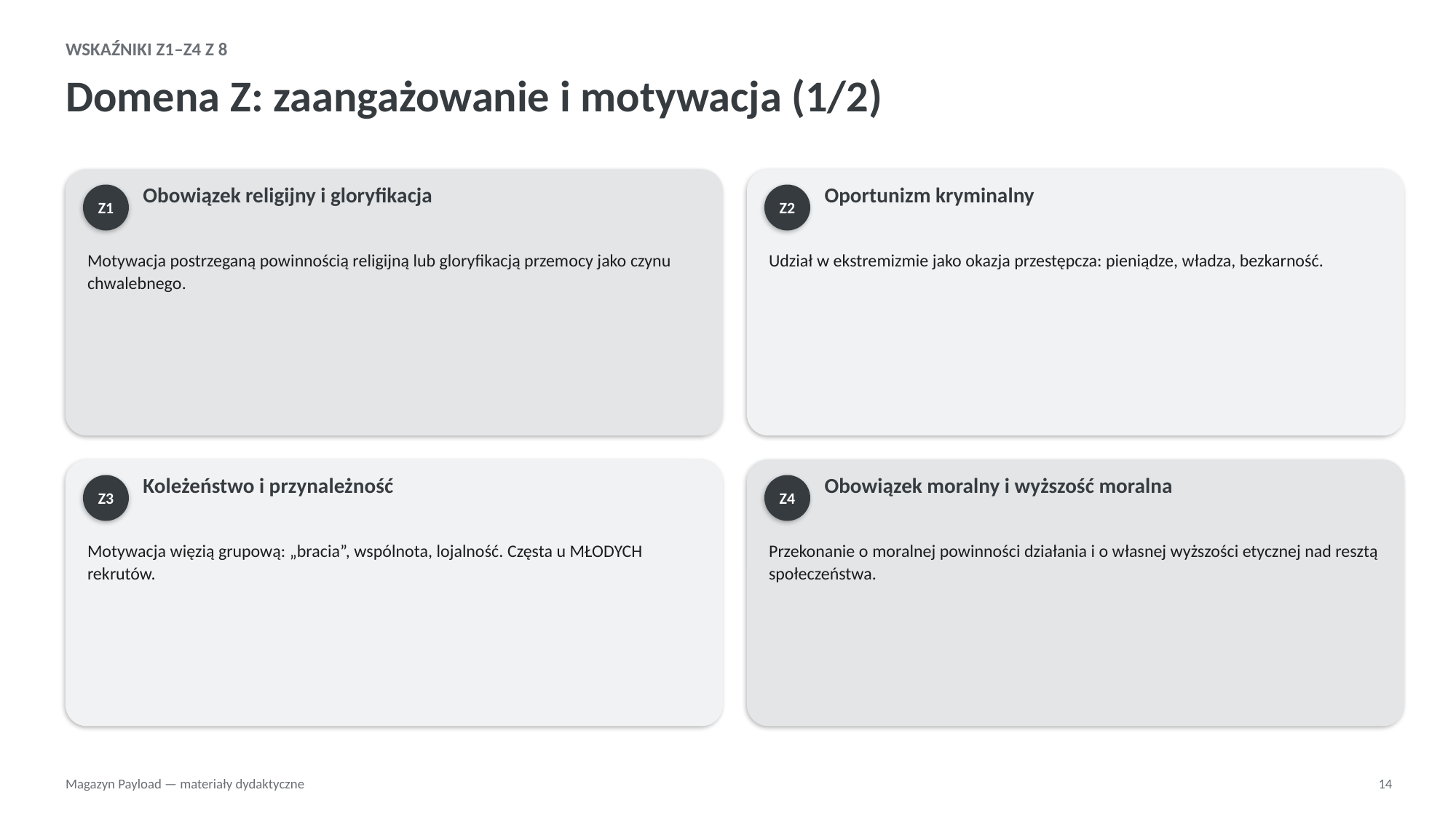

WSKAŹNIKI Z1–Z4 Z 8
Domena Z: zaangażowanie i motywacja (1/2)

Obowiązek religijny i gloryfikacja
Oportunizm kryminalny
Z1
Z2
Motywacja postrzeganą powinnością religijną lub gloryfikacją przemocy jako czynu chwalebnego.
Udział w ekstremizmie jako okazja przestępcza: pieniądze, władza, bezkarność.

Koleżeństwo i przynależność
Obowiązek moralny i wyższość moralna
Z3
Z4
Motywacja więzią grupową: „bracia”, wspólnota, lojalność. Częsta u MŁODYCH rekrutów.
Przekonanie o moralnej powinności działania i o własnej wyższości etycznej nad resztą społeczeństwa.
Magazyn Payload — materiały dydaktyczne
14